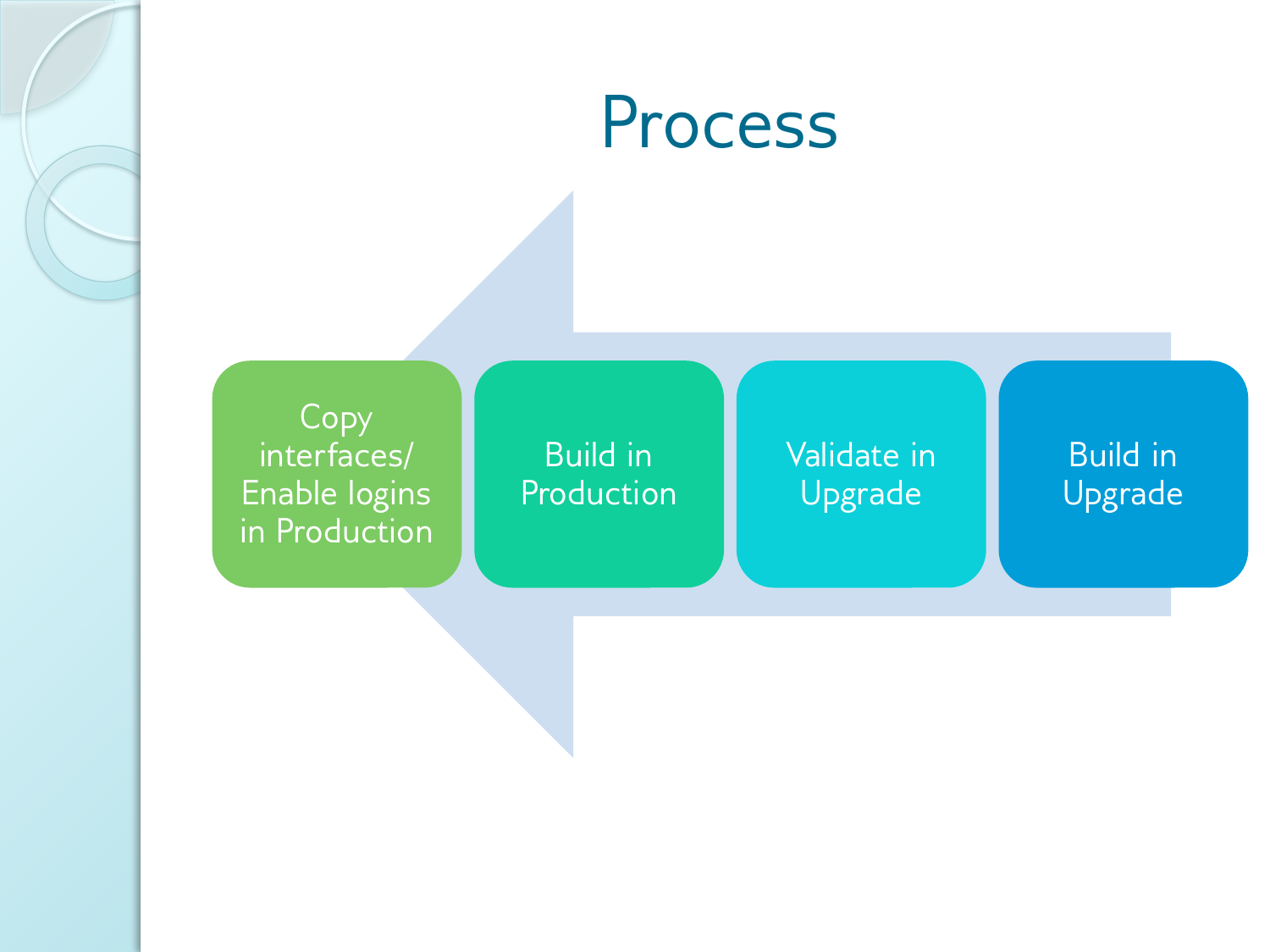

# Process

Build in Upgrade
Validate in Upgrade
Build in Production
Copy interfaces/ Enable logins in Production